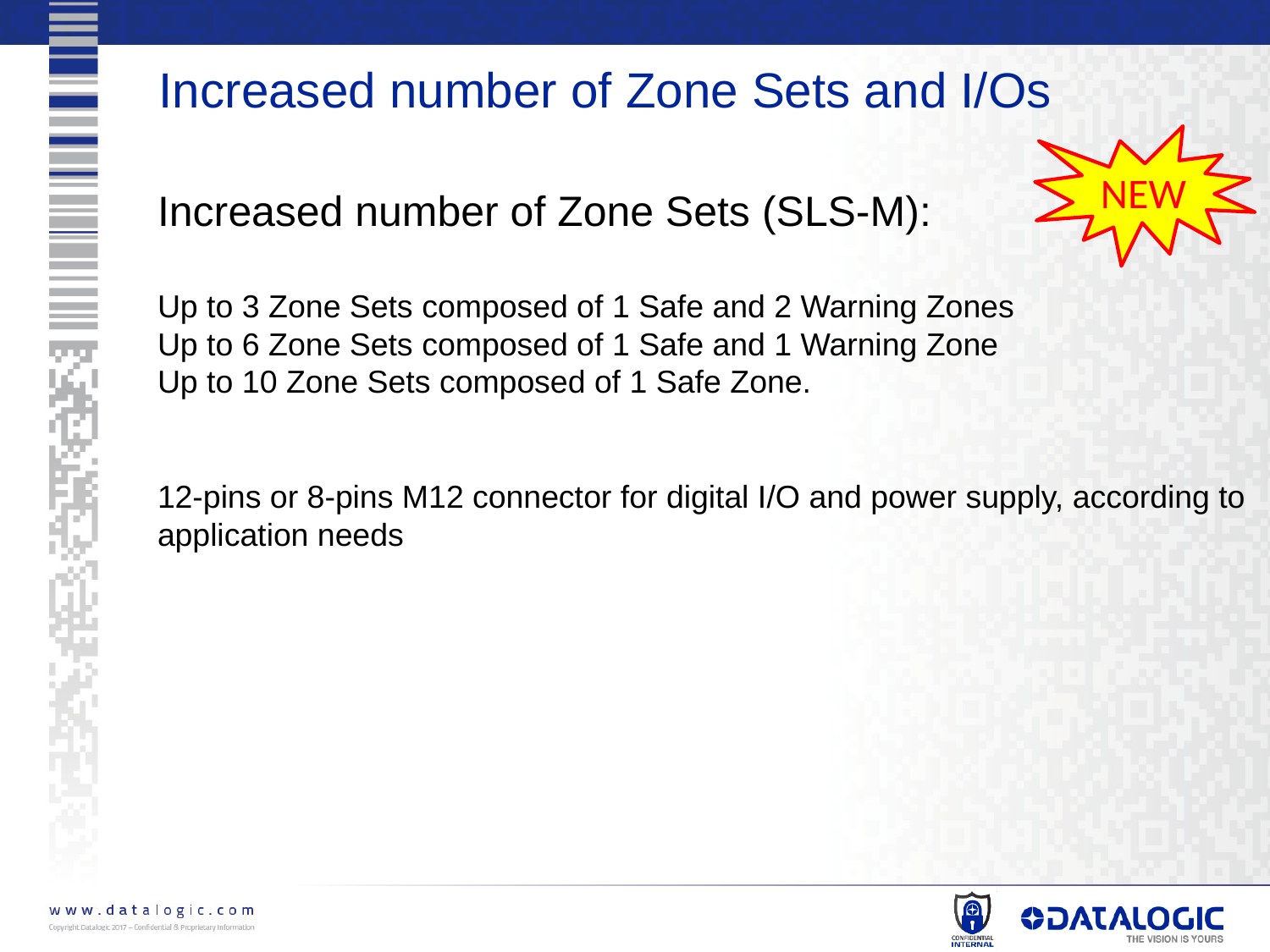

Increased number of Zone Sets and I/Os
NEW
Increased number of Zone Sets (SLS-M):

Up to 3 Zone Sets composed of 1 Safe and 2 Warning Zones
Up to 6 Zone Sets composed of 1 Safe and 1 Warning Zone
Up to 10 Zone Sets composed of 1 Safe Zone.

12-pins or 8-pins M12 connector for digital I/O and power supply, according to application needs